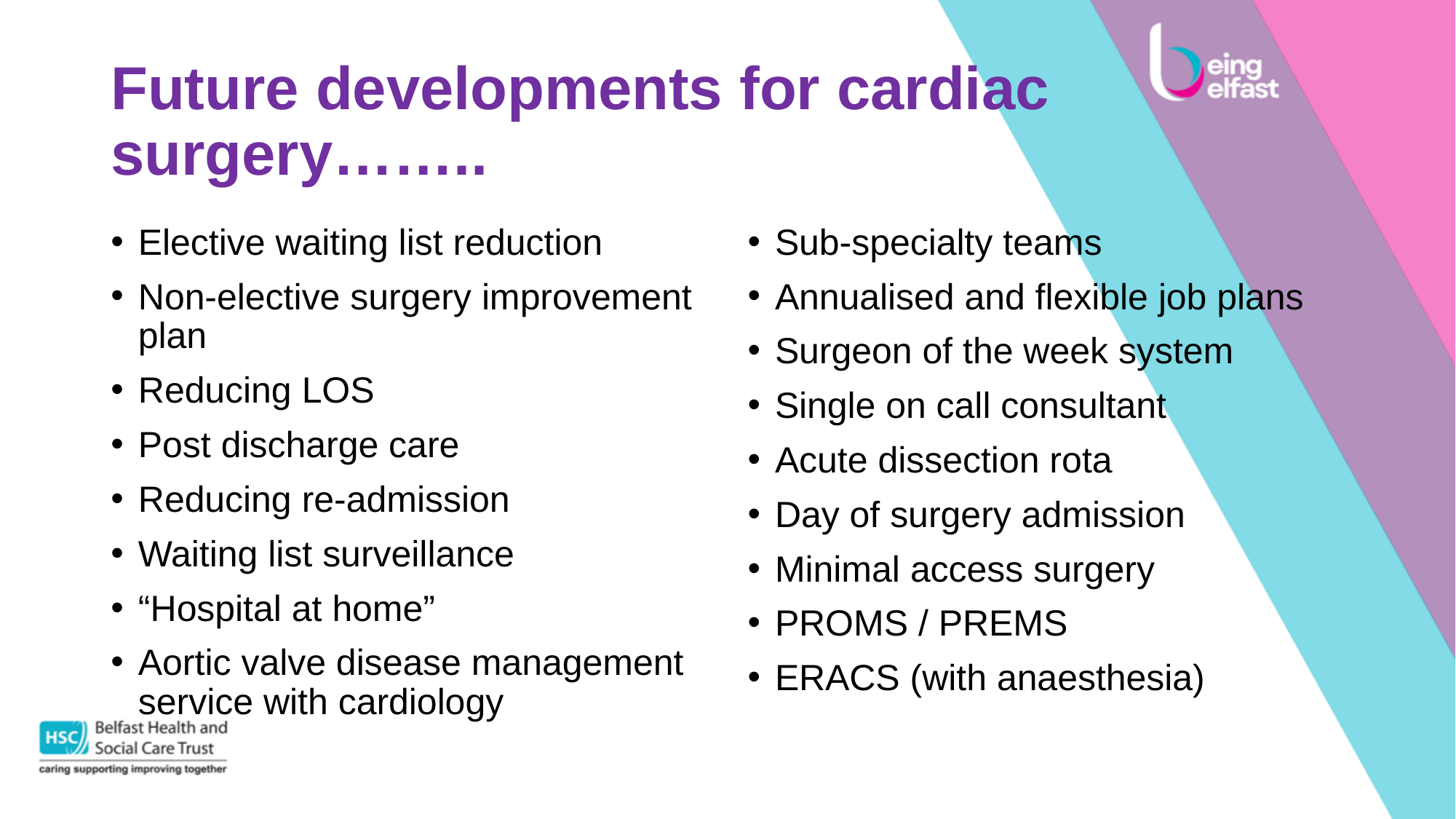

# Future developments for cardiac surgery……..
Elective waiting list reduction
Non-elective surgery improvement plan
Reducing LOS
Post discharge care
Reducing re-admission
Waiting list surveillance
“Hospital at home”
Aortic valve disease management service with cardiology

Sub-specialty teams
Annualised and flexible job plans
Surgeon of the week system
Single on call consultant
Acute dissection rota
Day of surgery admission
Minimal access surgery
PROMS / PREMS
ERACS (with anaesthesia)